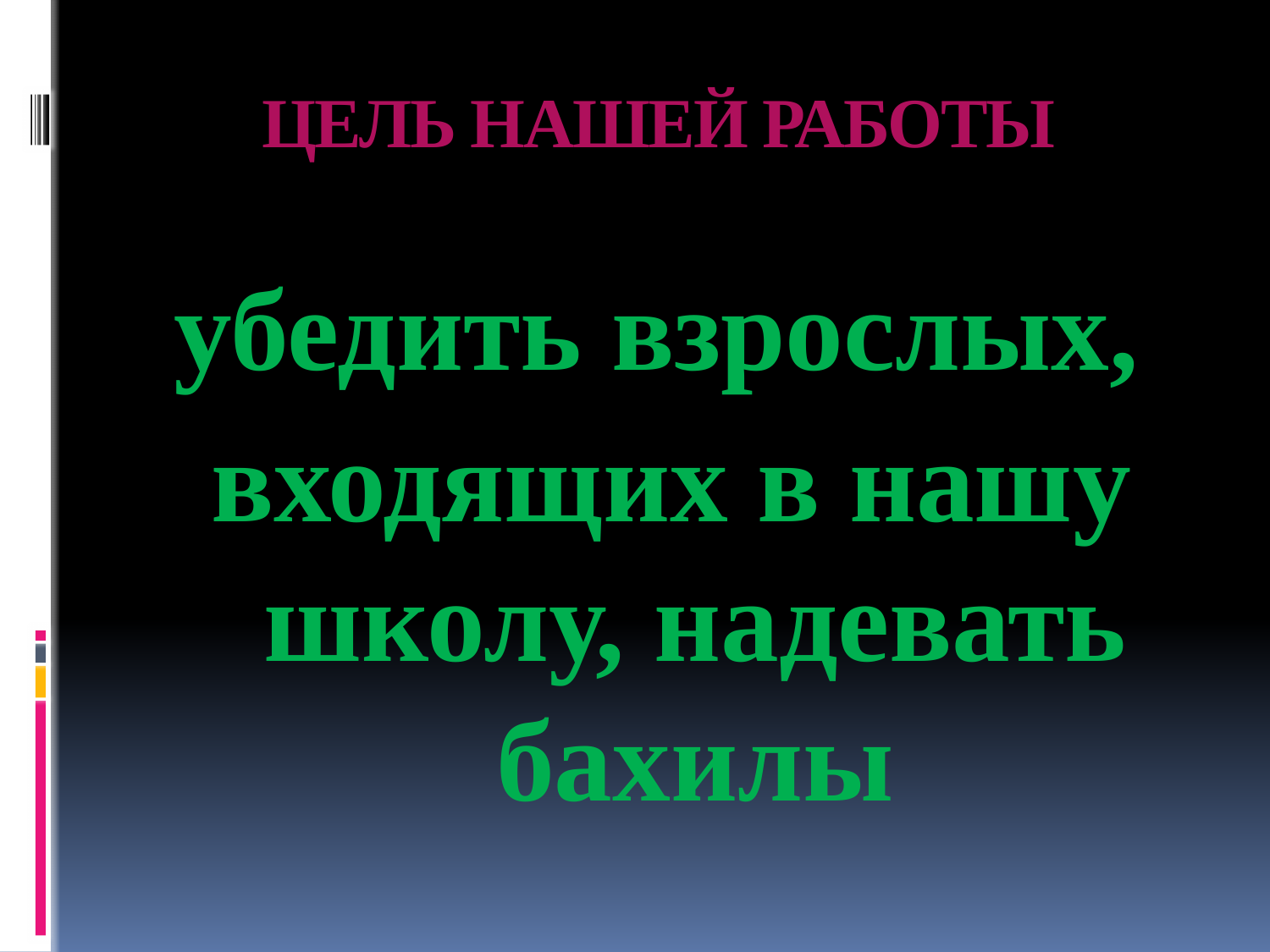

# ЦЕЛЬ НАШЕЙ РАБОТЫ
убедить взрослых,
входящих в нашу школу, надевать бахилы